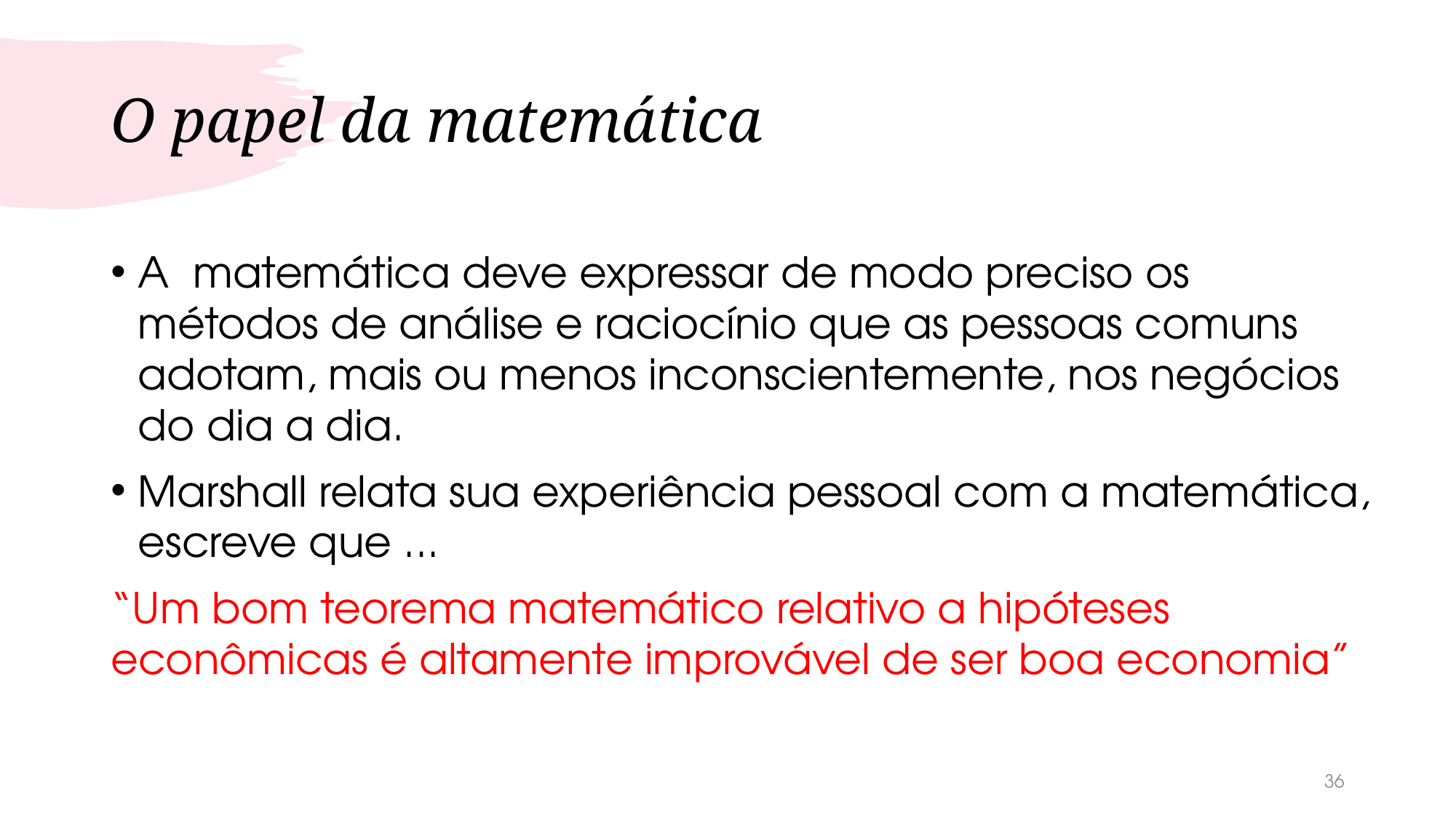

# O papel da matemática
A  matemática deve expressar de modo preciso os métodos de análise e raciocínio que as pessoas comuns adotam, mais ou menos inconscientemente, nos negócios do dia a dia.
Marshall relata sua experiência pessoal com a matemática, escreve que ...
“Um bom teorema matemático relativo a hipóteses econômicas é altamente improvável de ser boa economia”

36